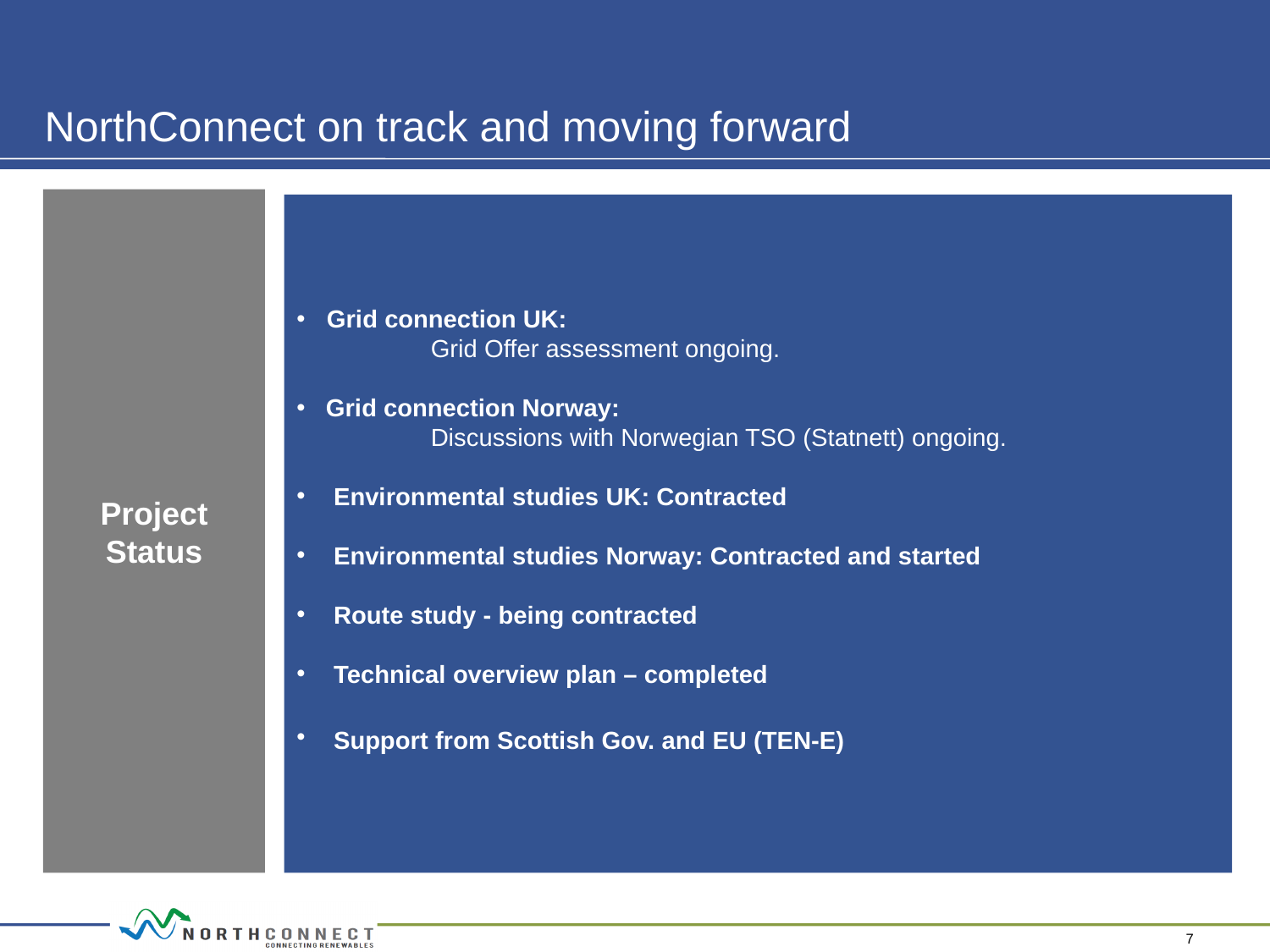

# NorthConnect on track and moving forward
Project Status

Grid connection UK:
 Grid Offer assessment ongoing.

 Grid connection Norway:
 Discussions with Norwegian TSO (Statnett) ongoing.

 Environmental studies UK: Contracted

 Environmental studies Norway: Contracted and started

 Route study - being contracted

 Technical overview plan – completed

 Support from Scottish Gov. and EU (TEN-E)

7